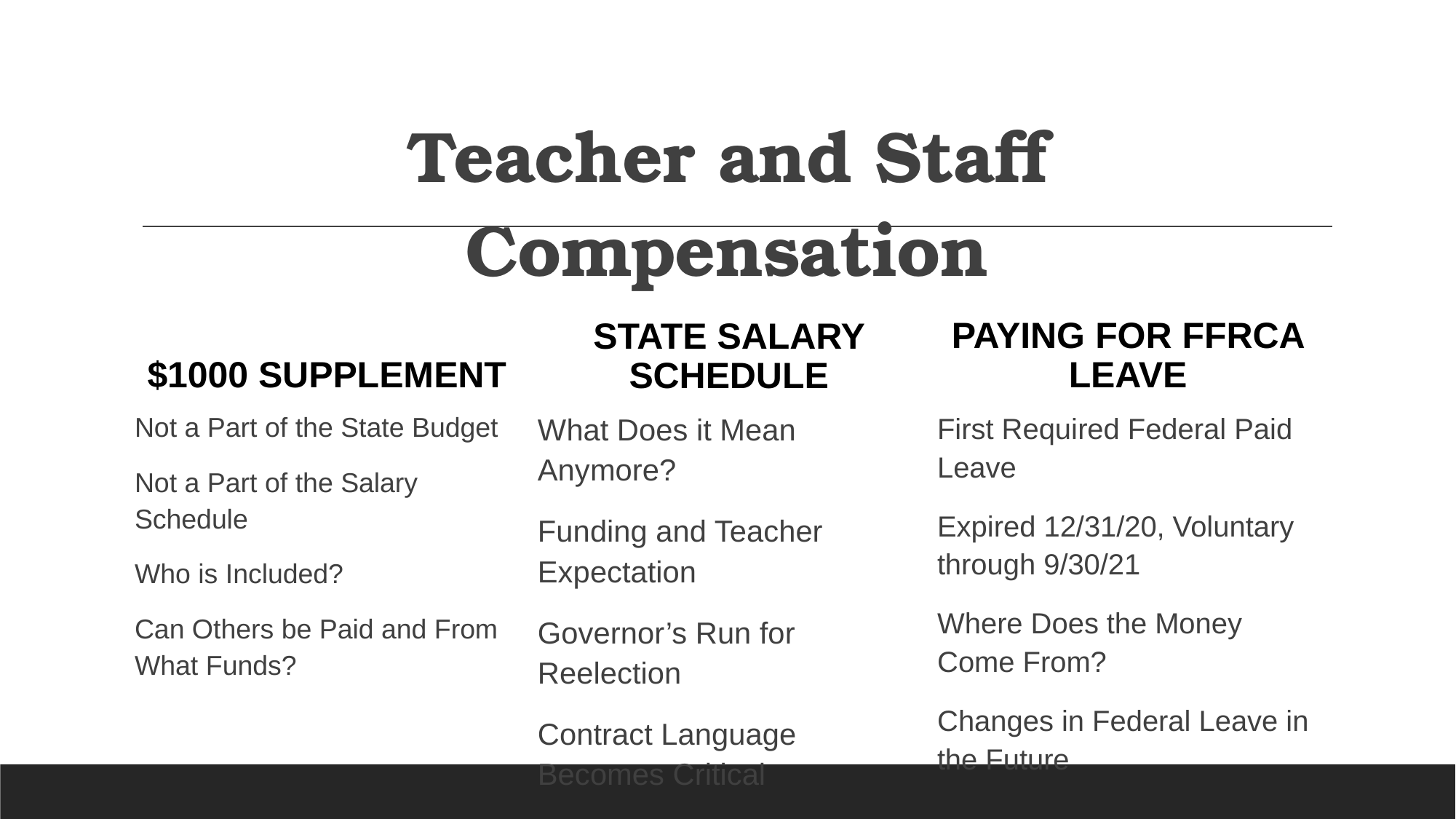

# Teacher and Staff Compensation
$1000 Supplement
Paying for FFRCA Leave
State Salary schedule
First Required Federal Paid Leave
Expired 12/31/20, Voluntary through 9/30/21
Where Does the Money Come From?
Changes in Federal Leave in the Future

Not a Part of the State Budget
Not a Part of the Salary Schedule
Who is Included?
Can Others be Paid and From What Funds?

What Does it Mean Anymore?
Funding and Teacher Expectation
Governor’s Run for Reelection
Contract Language Becomes Critical